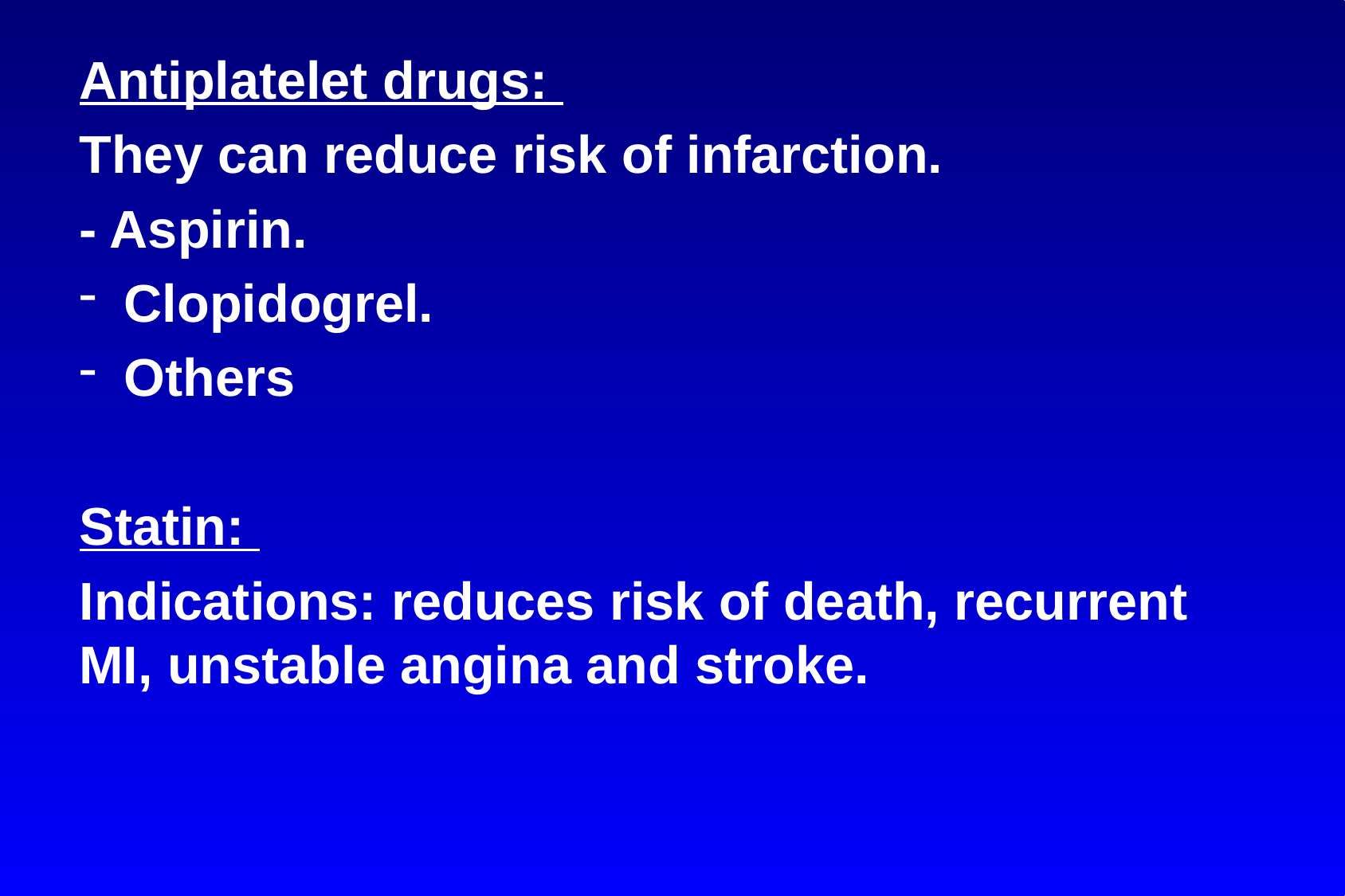

Antiplatelet drugs:
They can reduce risk of infarction.
- Aspirin.
Clopidogrel.
Others

Statin:
Indications: reduces risk of death, recurrent MI, unstable angina and stroke.